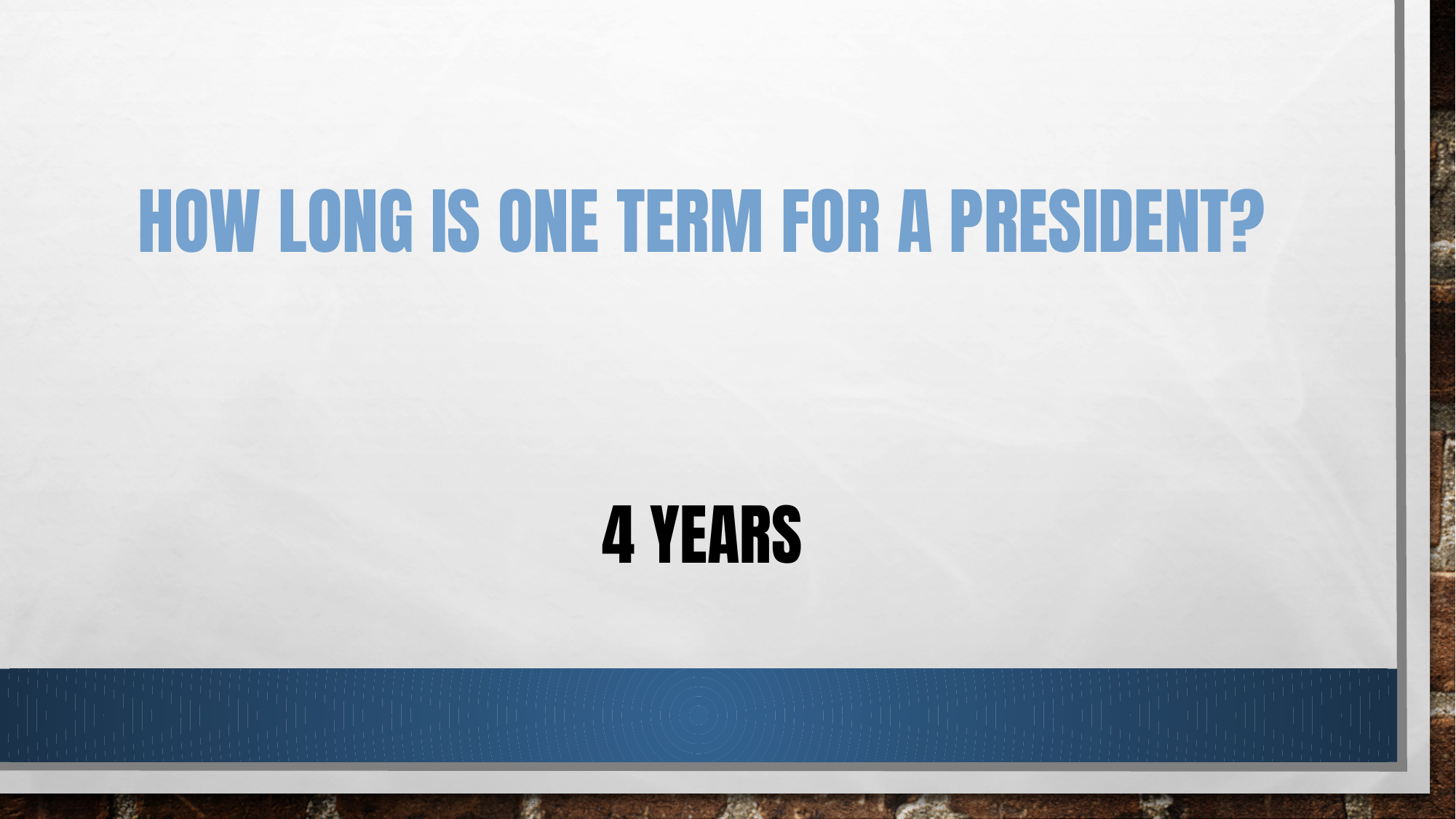

# How long is one term for a president?
4 years